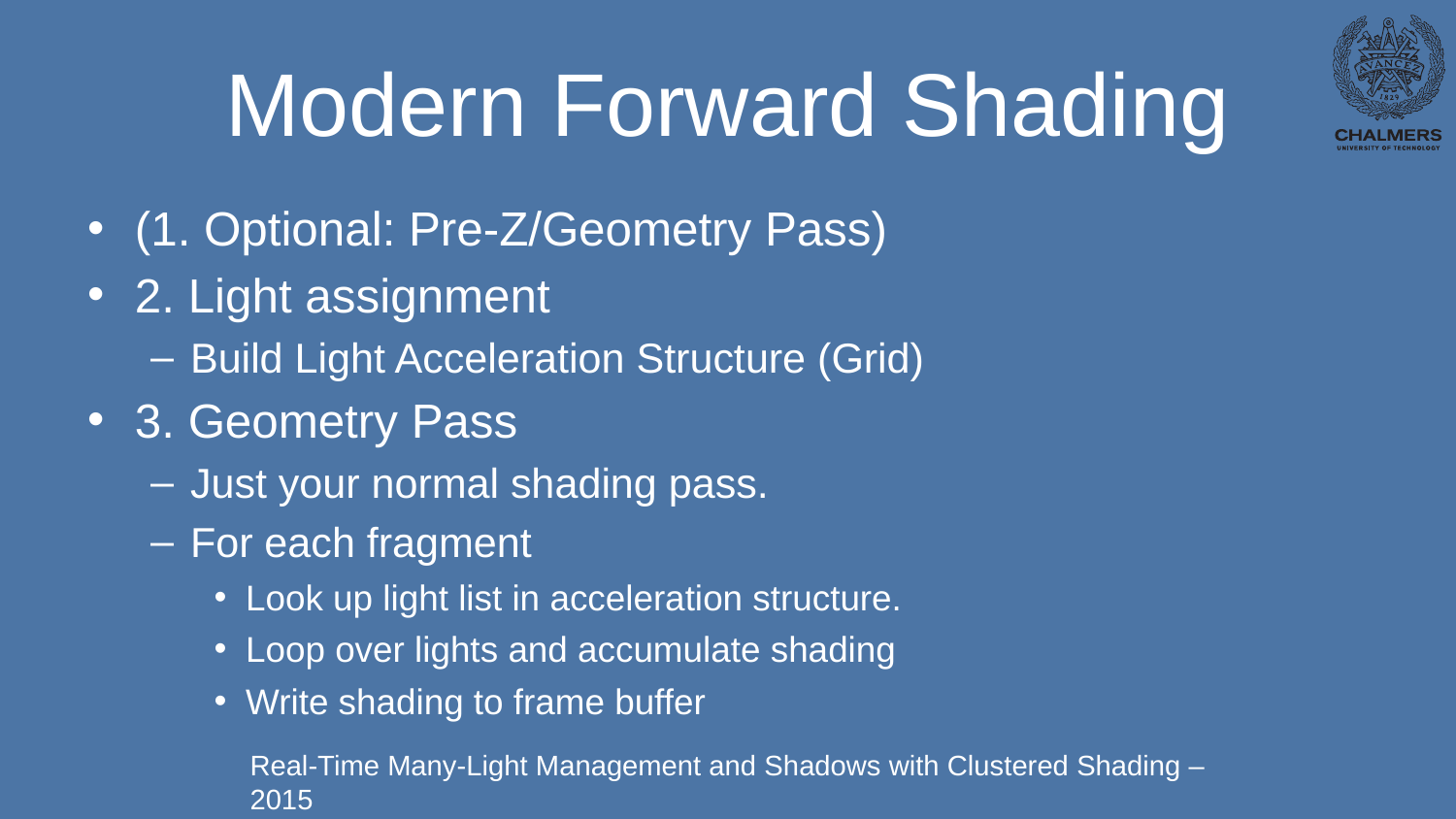

# Modern Forward Shading
(1. Optional: Pre-Z/Geometry Pass)
2. Light assignment
Build Light Acceleration Structure (Grid)
3. Geometry Pass
Just your normal shading pass.
For each fragment
Look up light list in acceleration structure.
Loop over lights and accumulate shading
Write shading to frame buffer